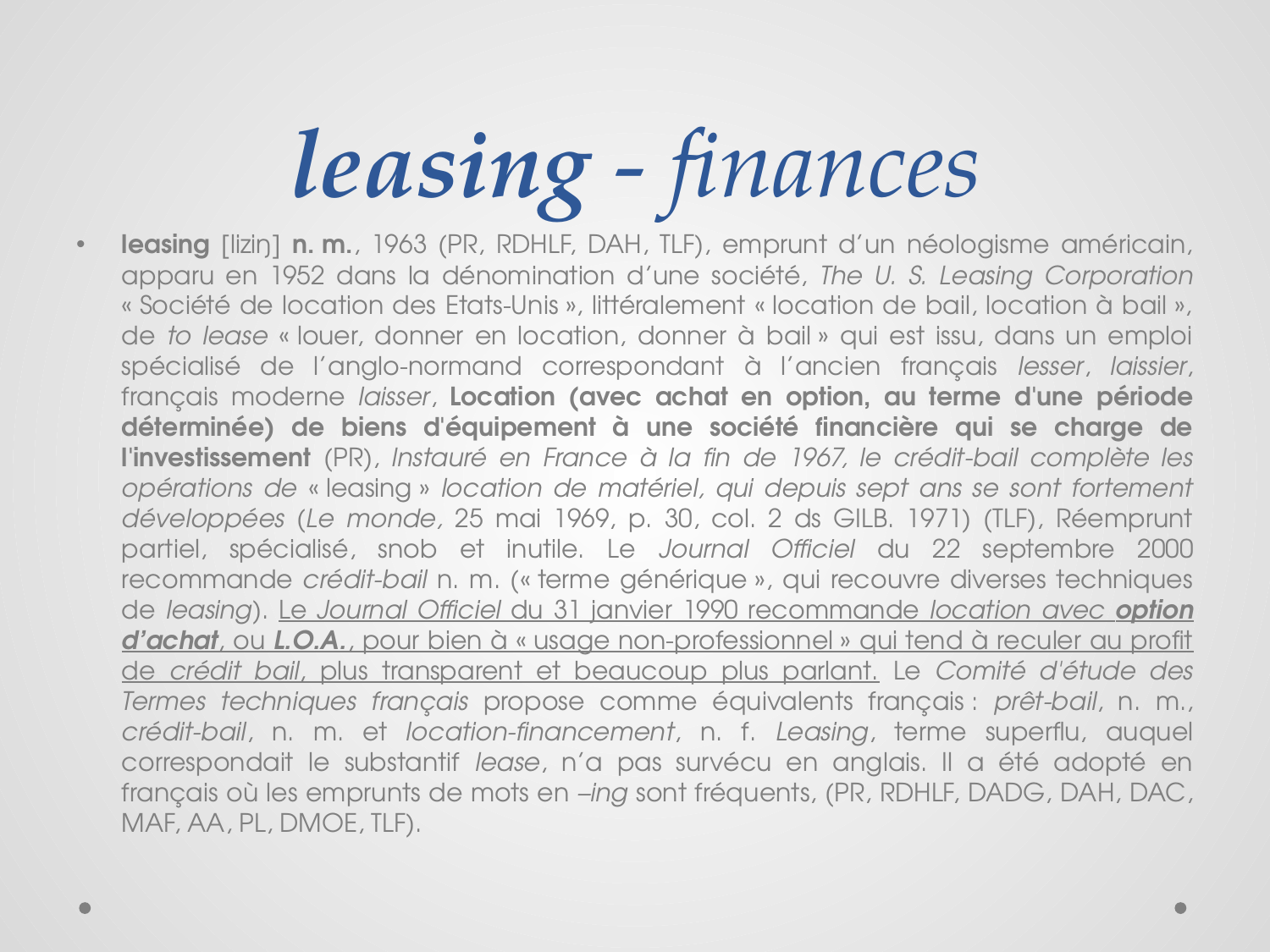

# leasing - finances
leasing [liziŋ] n. m., 1963 (PR, RDHLF, DAH, TLF), emprunt d’un néologisme américain, apparu en 1952 dans la dénomination d’une société, The U. S. Leasing Corporation « Société de location des Etats-Unis », littéralement « location de bail, location à bail », de to lease « louer, donner en location, donner à bail » qui est issu, dans un emploi spécialisé de l’anglo-normand correspondant à l’ancien français lesser, laissier, français moderne laisser, Location (avec achat en option, au terme d'une période déterminée) de biens d'équipement à une société financière qui se charge de l'investissement (PR), Instauré en France à la fin de 1967, le crédit-bail complète les opérations de « leasing » location de matériel, qui depuis sept ans se sont fortement développées (Le monde, 25 mai 1969, p. 30, col. 2 ds GILB. 1971) (TLF), Réemprunt partiel, spécialisé, snob et inutile. Le Journal Officiel du 22 septembre 2000 recommande crédit-bail n. m. (« terme générique », qui recouvre diverses techniques de leasing). Le Journal Officiel du 31 janvier 1990 recommande location avec option d’achat, ou L.O.A., pour bien à « usage non-professionnel » qui tend à reculer au profit de crédit bail, plus transparent et beaucoup plus parlant. Le Comité d'étude des Termes techniques français propose comme équivalents français : prêt-bail, n. m., crédit-bail, n. m. et location-financement, n. f. Leasing, terme superflu, auquel correspondait le substantif lease, n’a pas survécu en anglais. Il a été adopté en français où les emprunts de mots en –ing sont fréquents, (PR, RDHLF, DADG, DAH, DAC, MAF, AA, PL, DMOE, TLF).